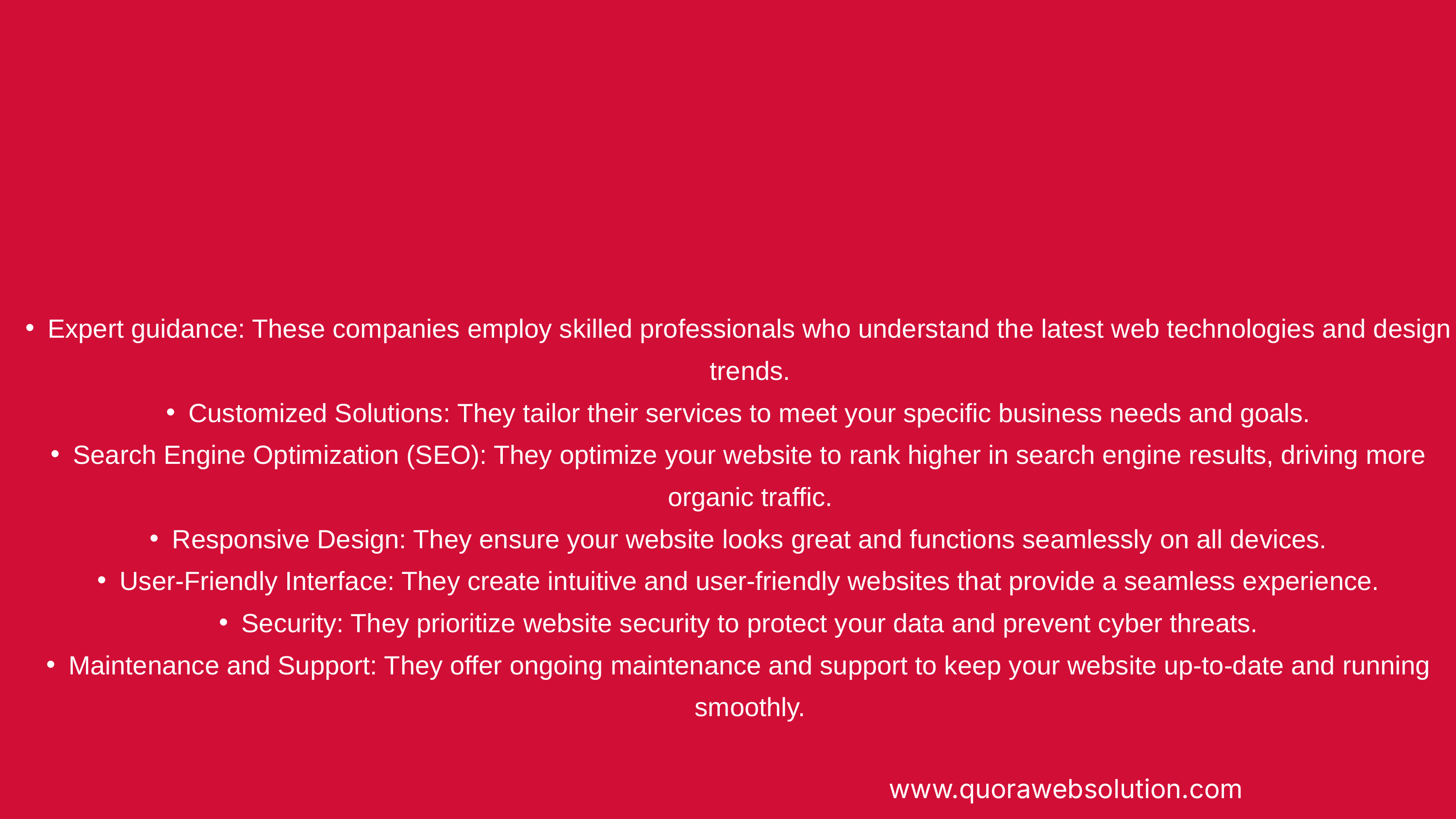

Expert guidance: These companies employ skilled professionals who understand the latest web technologies and design trends.
Customized Solutions: They tailor their services to meet your specific business needs and goals.
Search Engine Optimization (SEO): They optimize your website to rank higher in search engine results, driving more organic traffic.
Responsive Design: They ensure your website looks great and functions seamlessly on all devices.
User-Friendly Interface: They create intuitive and user-friendly websites that provide a seamless experience.
Security: They prioritize website security to protect your data and prevent cyber threats.
Maintenance and Support: They offer ongoing maintenance and support to keep your website up-to-date and running smoothly.
www.quorawebsolution.com